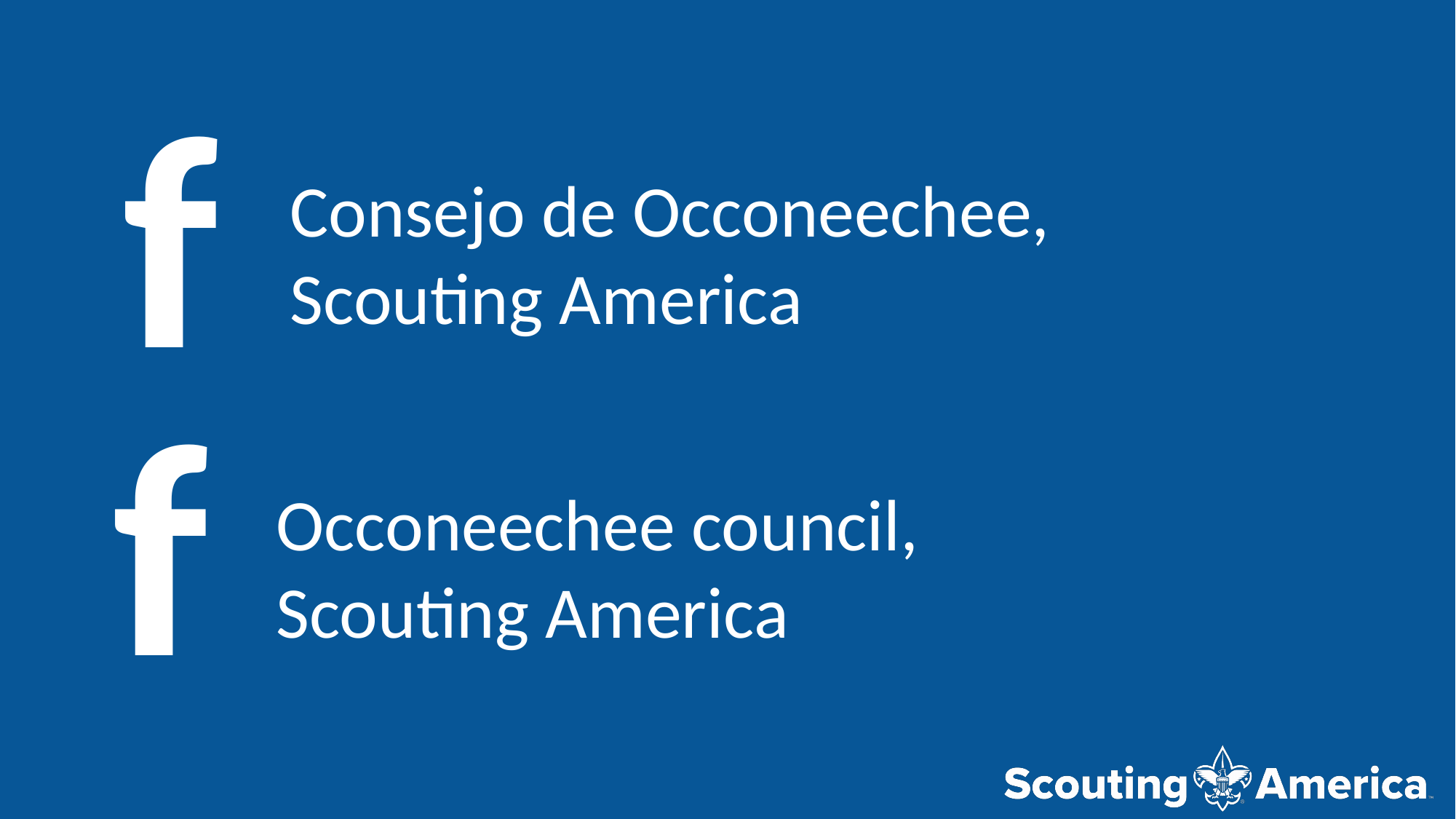

f
Consejo de Occoneechee, Scouting America
f
Occoneechee council, Scouting America